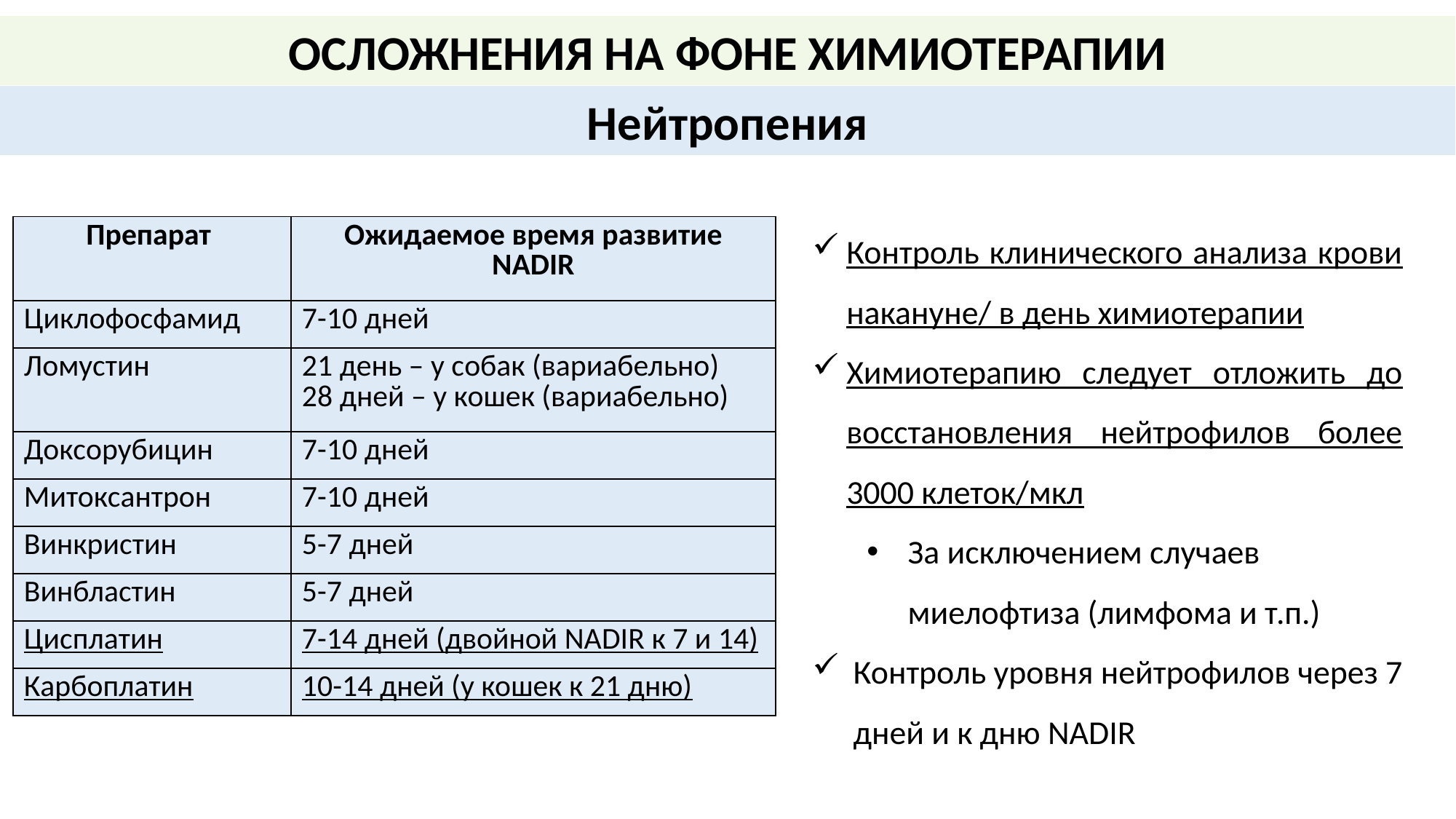

ОСЛОЖНЕНИЯ НА ФОНЕ ХИМИОТЕРАПИИ
Нейтропения
Контроль клинического анализа крови накануне/ в день химиотерапии
Химиотерапию следует отложить до восстановления нейтрофилов более 3000 клеток/мкл
За исключением случаев миелофтиза (лимфома и т.п.)
Контроль уровня нейтрофилов через 7 дней и к дню NADIR
| Препарат | Ожидаемое время развитие NADIR |
| --- | --- |
| Циклофосфамид | 7-10 дней |
| Ломустин | 21 день – у собак (вариабельно) 28 дней – у кошек (вариабельно) |
| Доксорубицин | 7-10 дней |
| Митоксантрон | 7-10 дней |
| Винкристин | 5-7 дней |
| Винбластин | 5-7 дней |
| Цисплатин | 7-14 дней (двойной NADIR к 7 и 14) |
| Карбоплатин | 10-14 дней (у кошек к 21 дню) |